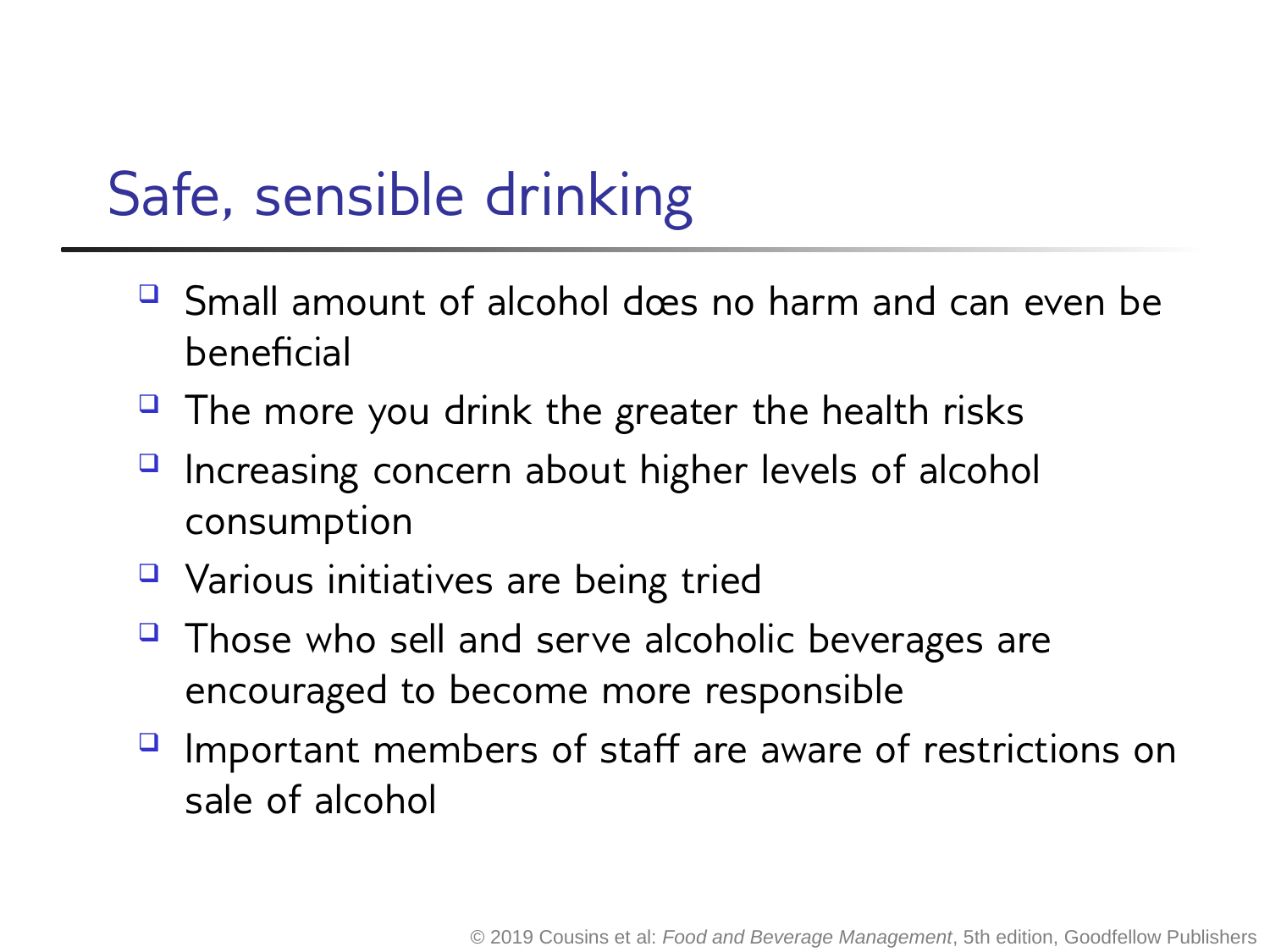

# Safe, sensible drinking
Small amount of alcohol does no harm and can even be beneficial
The more you drink the greater the health risks
Increasing concern about higher levels of alcohol consumption
Various initiatives are being tried
Those who sell and serve alcoholic beverages are encouraged to become more responsible
Important members of staff are aware of restrictions on sale of alcohol